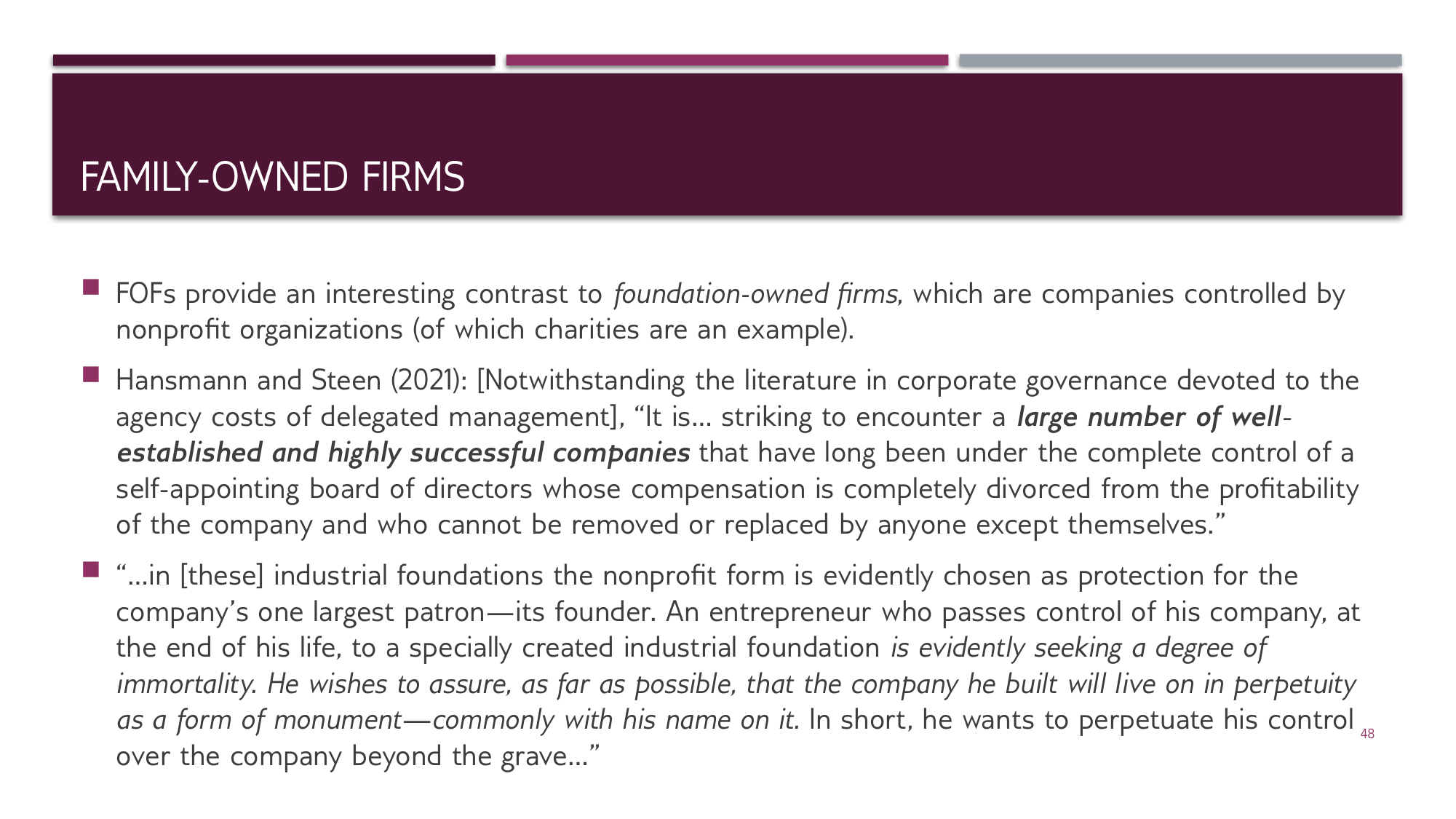

# Family-owned firms
FOFs provide an interesting contrast to foundation-owned firms, which are companies controlled by nonprofit organizations (of which charities are an example).
Hansmann and Steen (2021): [Notwithstanding the literature in corporate governance devoted to the agency costs of delegated management], “It is… striking to encounter a large number of well-established and highly successful companies that have long been under the complete control of a self-appointing board of directors whose compensation is completely divorced from the profitability of the company and who cannot be removed or replaced by anyone except themselves.”
“…in [these] industrial foundations the nonprofit form is evidently chosen as protection for the company’s one largest patron—its founder. An entrepreneur who passes control of his company, at the end of his life, to a specially created industrial foundation is evidently seeking a degree of immortality. He wishes to assure, as far as possible, that the company he built will live on in perpetuity as a form of monument—commonly with his name on it. In short, he wants to perpetuate his control over the company beyond the grave…”
48